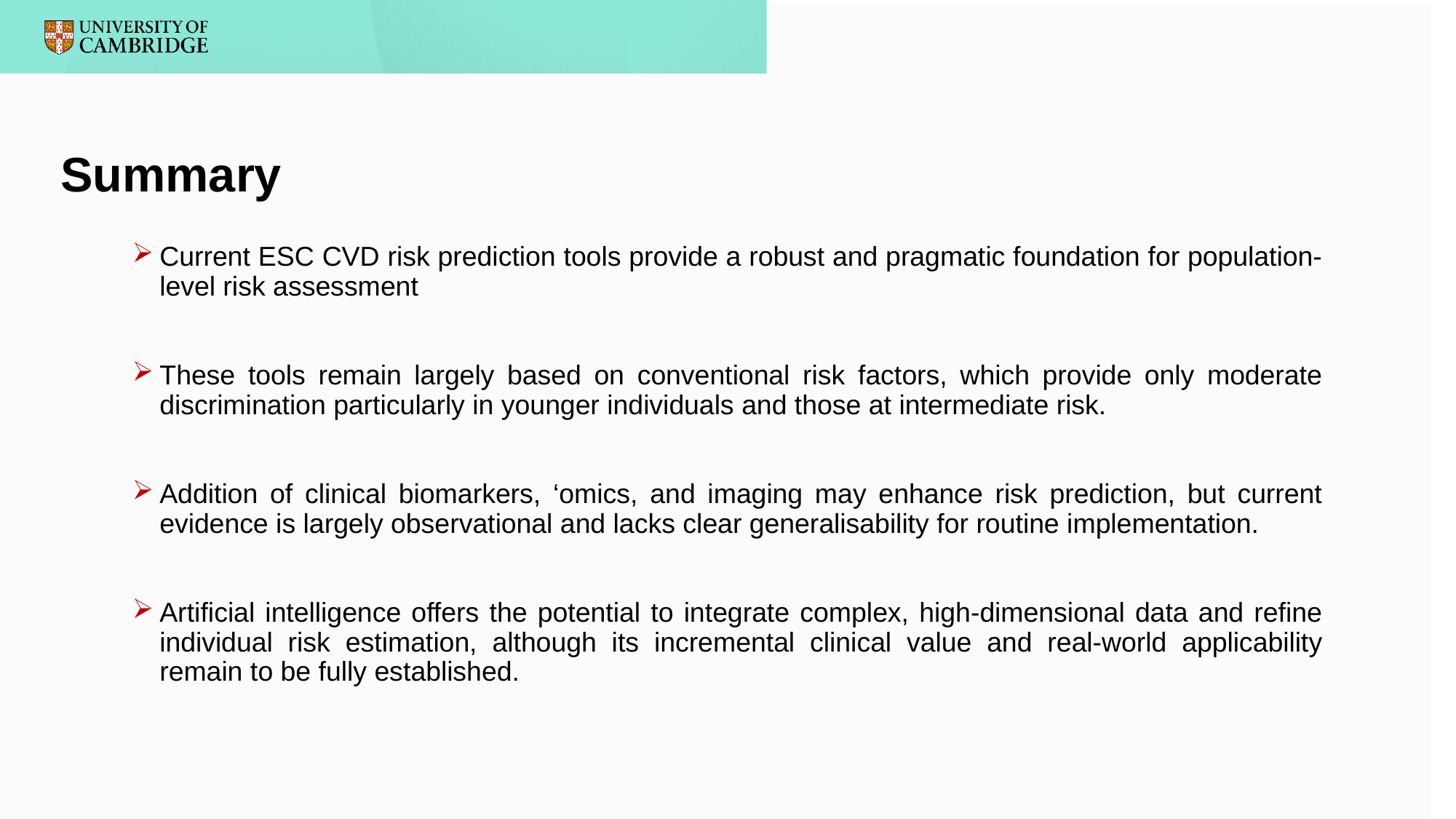

# Summary
Current ESC CVD risk prediction tools provide a robust and pragmatic foundation for population-level risk assessment

These tools remain largely based on conventional risk factors, which provide only moderate discrimination particularly in younger individuals and those at intermediate risk.

Addition of clinical biomarkers, ‘omics, and imaging may enhance risk prediction, but current evidence is largely observational and lacks clear generalisability for routine implementation.

Artificial intelligence offers the potential to integrate complex, high-dimensional data and refine individual risk estimation, although its incremental clinical value and real-world applicability remain to be fully established.